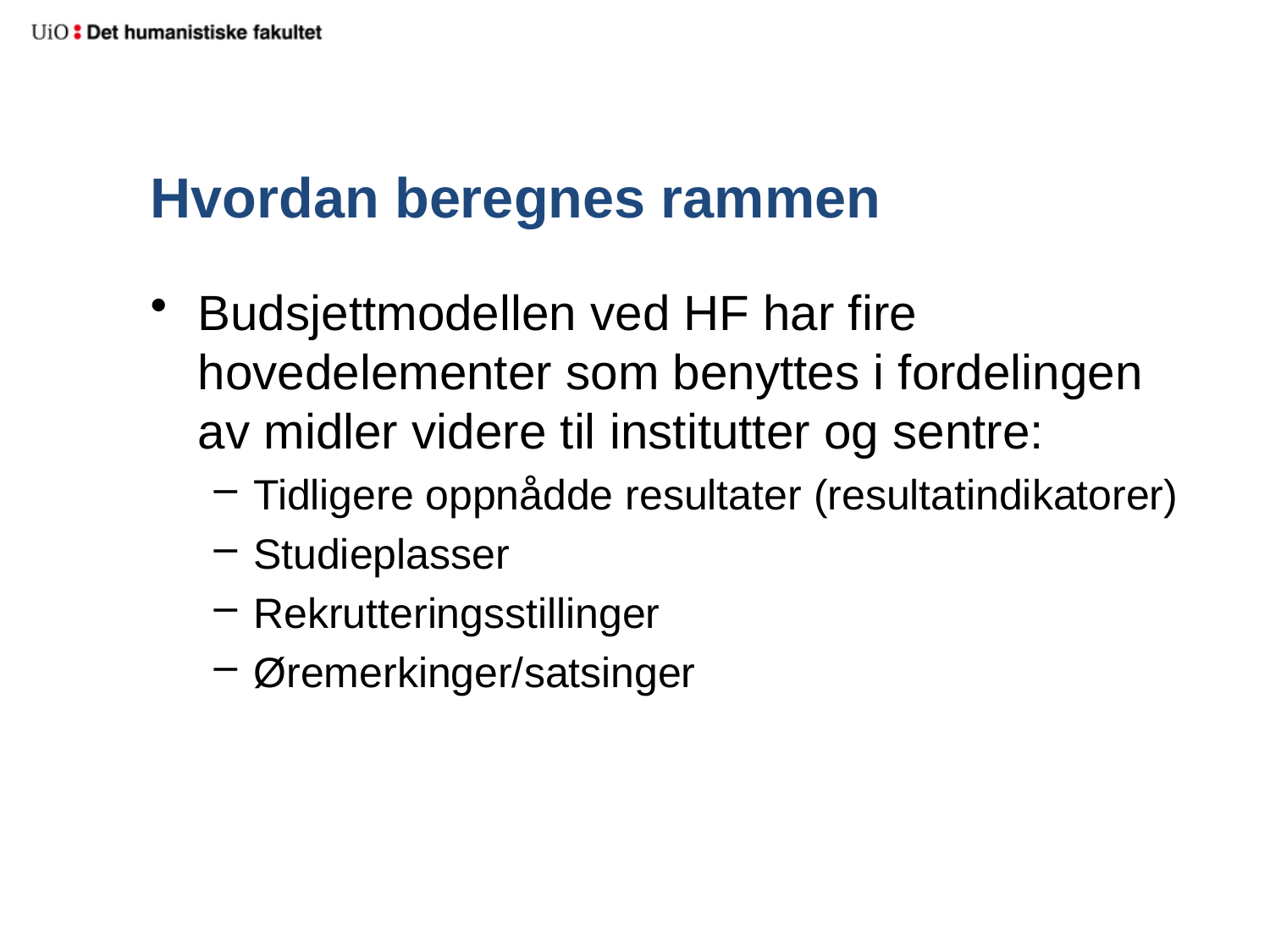

# Hvordan beregnes rammen
Budsjettmodellen ved HF har fire hovedelementer som benyttes i fordelingen av midler videre til institutter og sentre:
Tidligere oppnådde resultater (resultatindikatorer)
Studieplasser
Rekrutteringsstillinger
Øremerkinger/satsinger